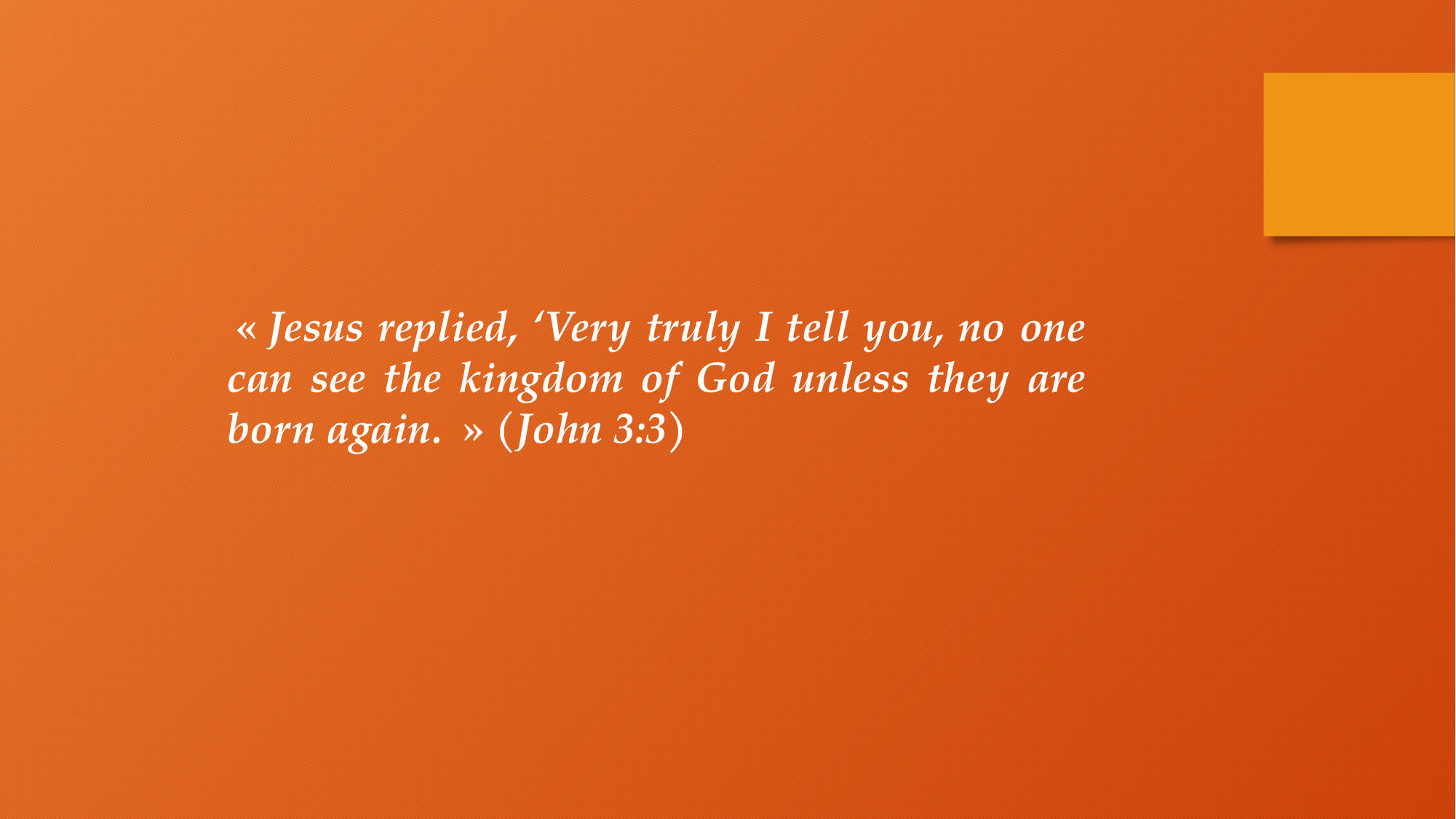

« Jesus replied, ‘Very truly I tell you, no one can see the kingdom of God unless they are born again.  » (John 3:3)